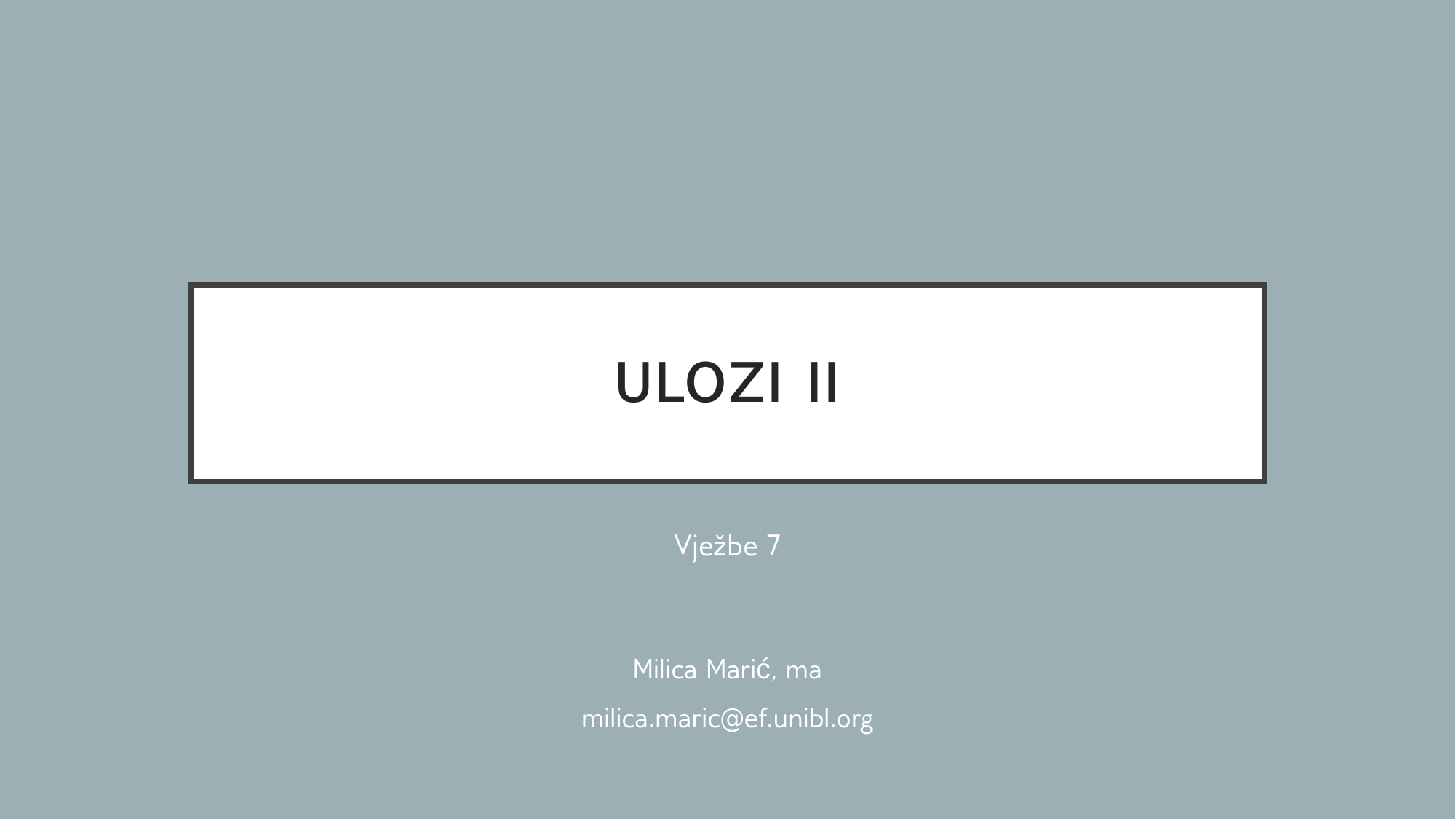

# Ulozi ii

Vježbe 7
Milica Marić, ma
milica.maric@ef.unibl.org